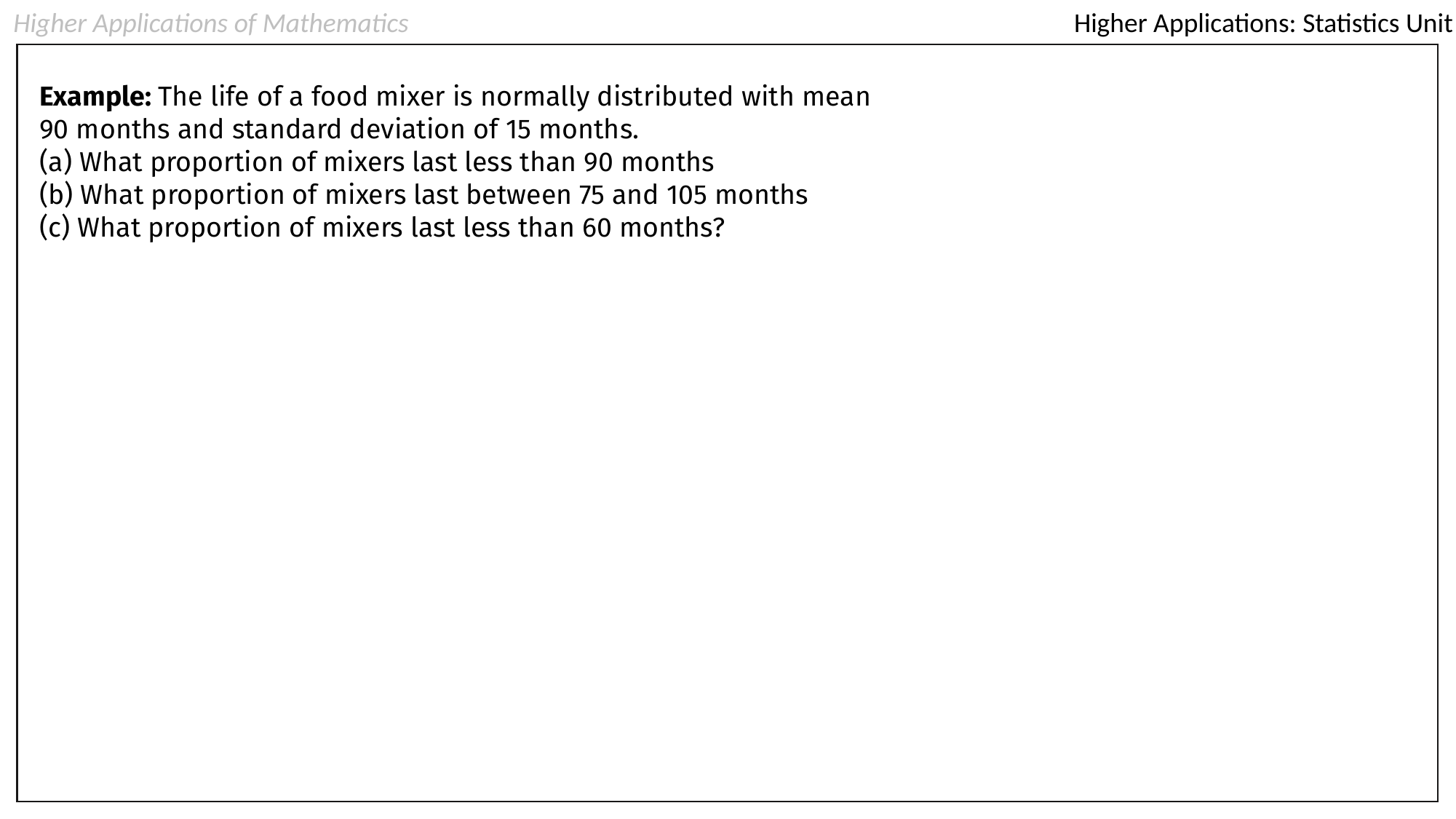

Higher Applications of Mathematics
Higher Applications: Statistics Unit

Example: The life of a food mixer is normally distributed with mean 90 months and standard deviation of 15 months.
(a) What proportion of mixers last less than 90 months
(b) What proportion of mixers last between 75 and 105 months
(c) What proportion of mixers last less than 60 months?